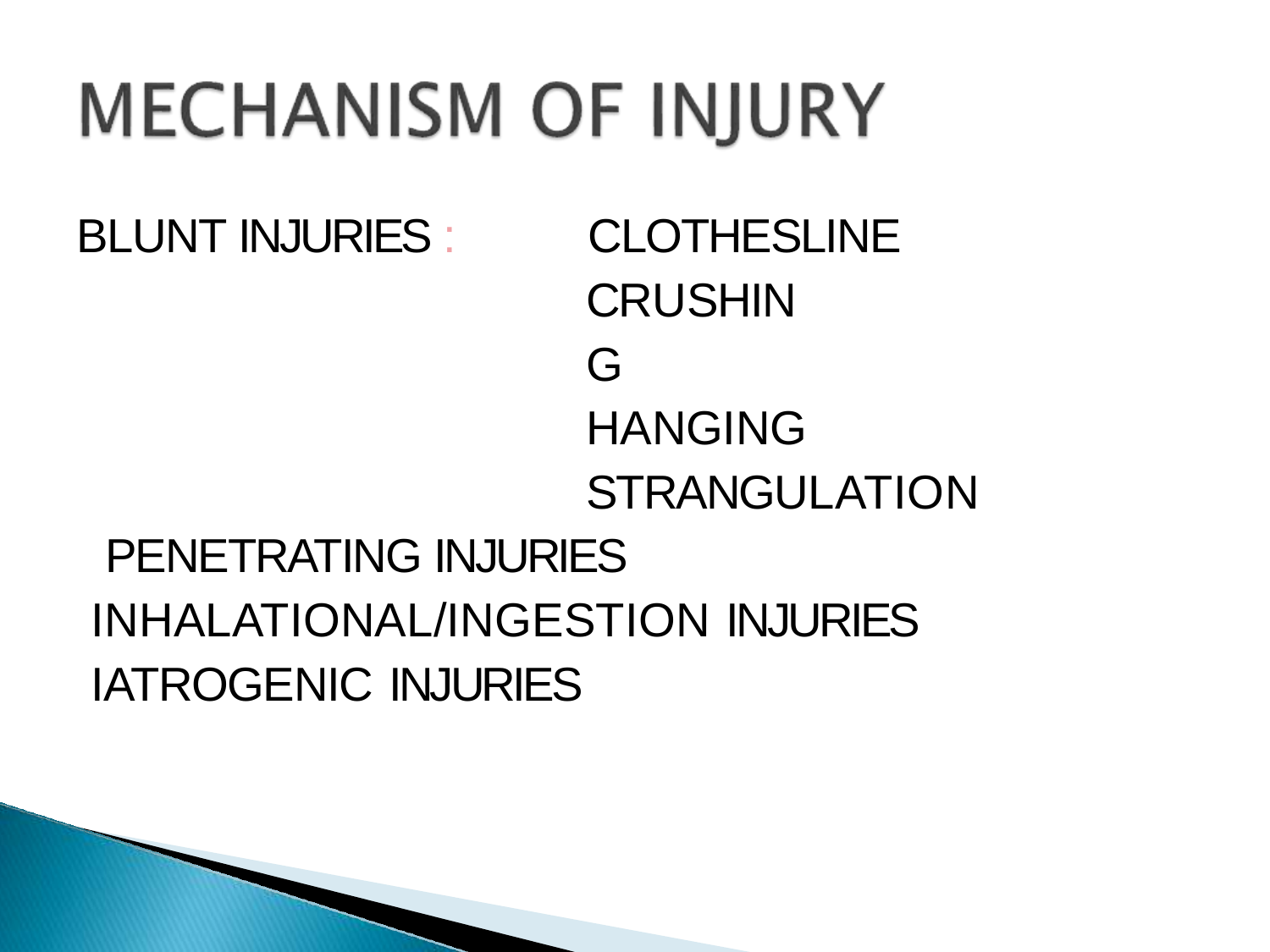

BLUNT INJURIES :          CLOTHESLINE
CRUSHING  HANGING
STRANGULATION  PENETRATING INJURIES  INHALATIONAL/INGESTION	INJURIES  IATROGENIC INJURIES